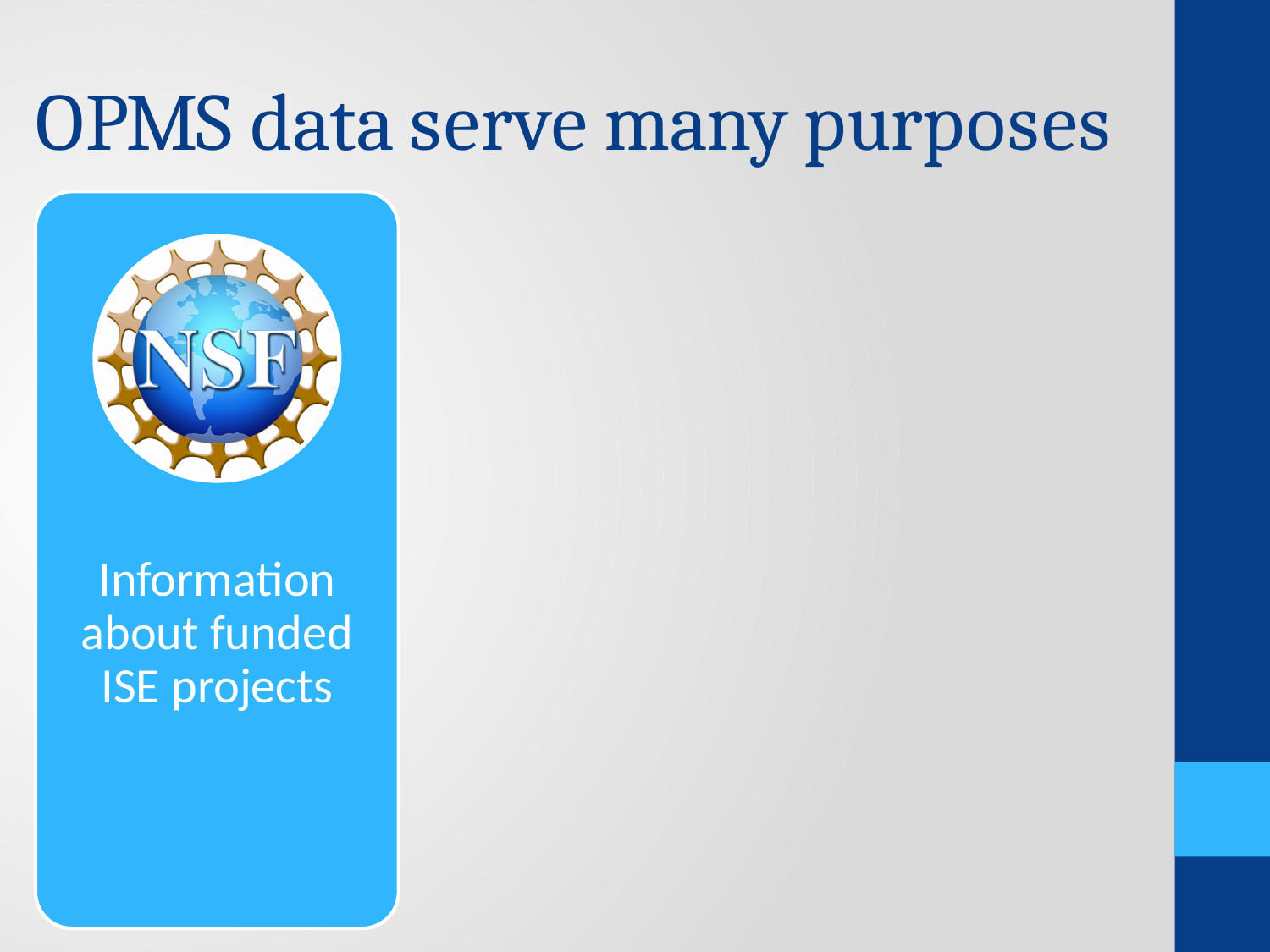

# OPMS data serve many purposes
Information about funded ISE projects